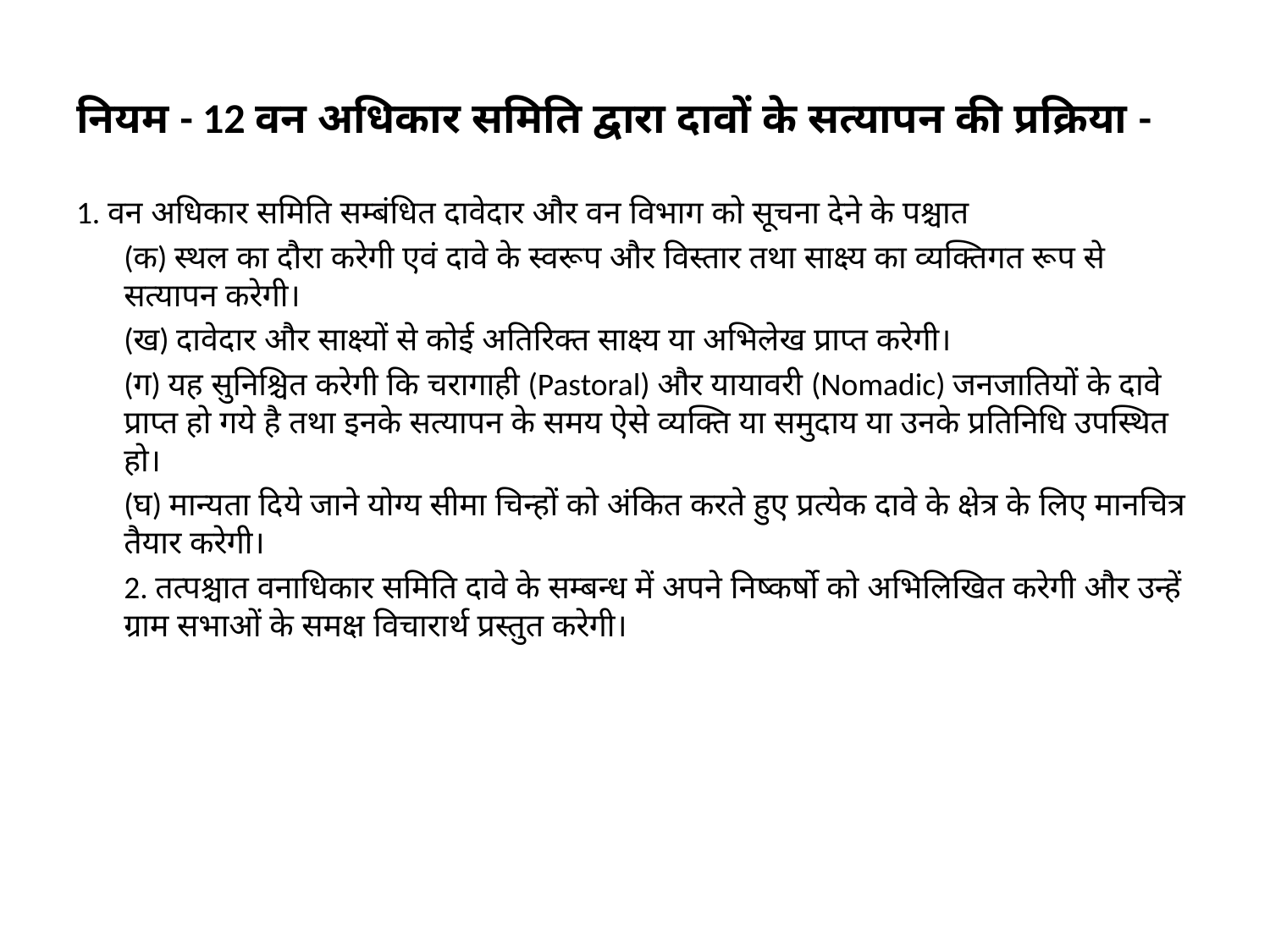

नियम - 12 वन अधिकार समिति द्वारा दावों के सत्यापन की प्रक्रिया -

1. वन अधिकार समिति सम्बंधित दावेदार और वन विभाग को सूचना देने के पश्चात
	(क) स्थल का दौरा करेगी एवं दावे के स्वरूप और विस्तार तथा साक्ष्य का व्यक्तिगत रूप से सत्यापन करेगी।
	(ख) दावेदार और साक्ष्यों से कोई अतिरिक्त साक्ष्य या अभिलेख प्राप्त करेगी।
	(ग) यह सुनिश्चित करेगी कि चरागाही (Pastoral) और यायावरी (Nomadic) जनजातियों के दावे प्राप्त हो गये है तथा इनके सत्यापन के समय ऐसे व्यक्ति या समुदाय या उनके प्रतिनिधि उपस्थित हो।
	(घ) मान्यता दिये जाने योग्य सीमा चिन्हों को अंकित करते हुए प्रत्येक दावे के क्षेत्र के लिए मानचित्र तैयार करेगी।
	2. तत्पश्चात वनाधिकार समिति दावे के सम्बन्ध में अपने निष्कर्षो को अभिलिखित करेगी और उन्हें ग्राम सभाओं के समक्ष विचारार्थ प्रस्तुत करेगी।